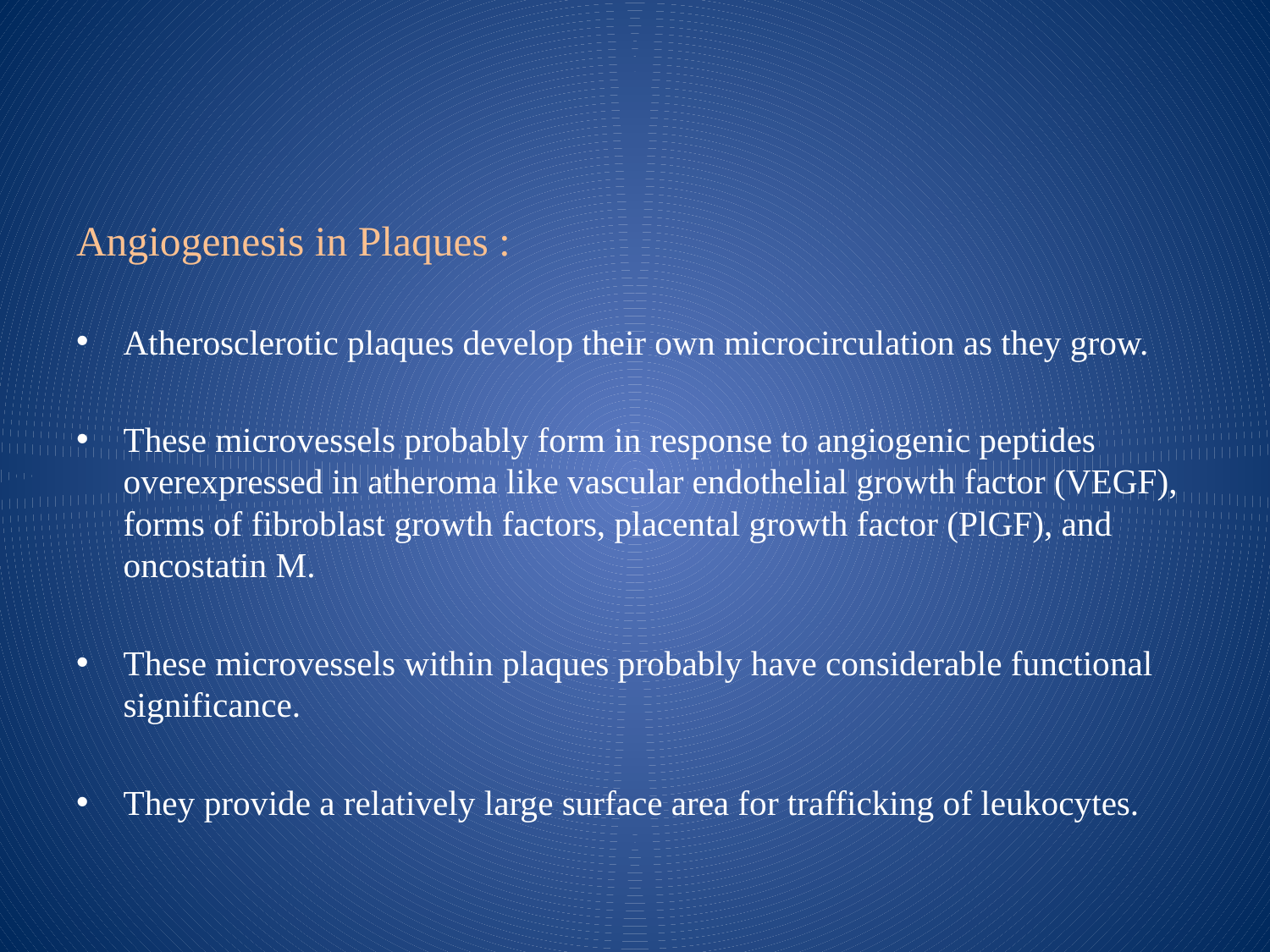

#
Angiogenesis in Plaques :

Atherosclerotic plaques develop their own microcirculation as they grow.

These microvessels probably form in response to angiogenic peptides overexpressed in atheroma like vascular endothelial growth factor (VEGF), forms of fibroblast growth factors, placental growth factor (PlGF), and oncostatin M.

These microvessels within plaques probably have considerable functional significance.

They provide a relatively large surface area for trafficking of leukocytes.